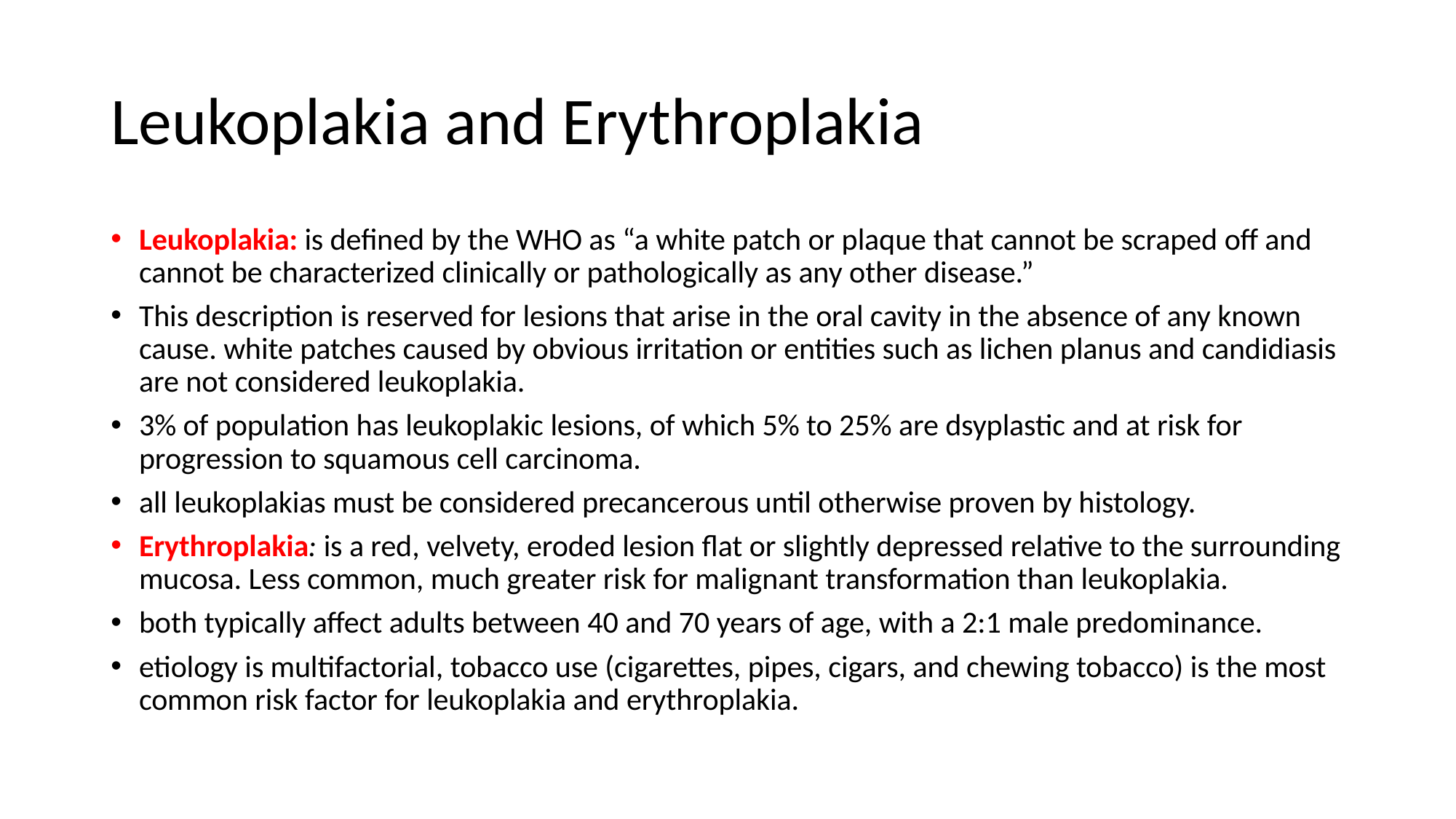

# Leukoplakia and Erythroplakia
Leukoplakia: is defined by the WHO as “a white patch or plaque that cannot be scraped off and cannot be characterized clinically or pathologically as any other disease.”
This description is reserved for lesions that arise in the oral cavity in the absence of any known cause. white patches caused by obvious irritation or entities such as lichen planus and candidiasis are not considered leukoplakia.
3% of population has leukoplakic lesions, of which 5% to 25% are dsyplastic and at risk for progression to squamous cell carcinoma.
all leukoplakias must be considered precancerous until otherwise proven by histology.
Erythroplakia: is a red, velvety, eroded lesion flat or slightly depressed relative to the surrounding mucosa. Less common, much greater risk for malignant transformation than leukoplakia.
both typically affect adults between 40 and 70 years of age, with a 2:1 male predominance.
etiology is multifactorial, tobacco use (cigarettes, pipes, cigars, and chewing tobacco) is the most common risk factor for leukoplakia and erythroplakia.